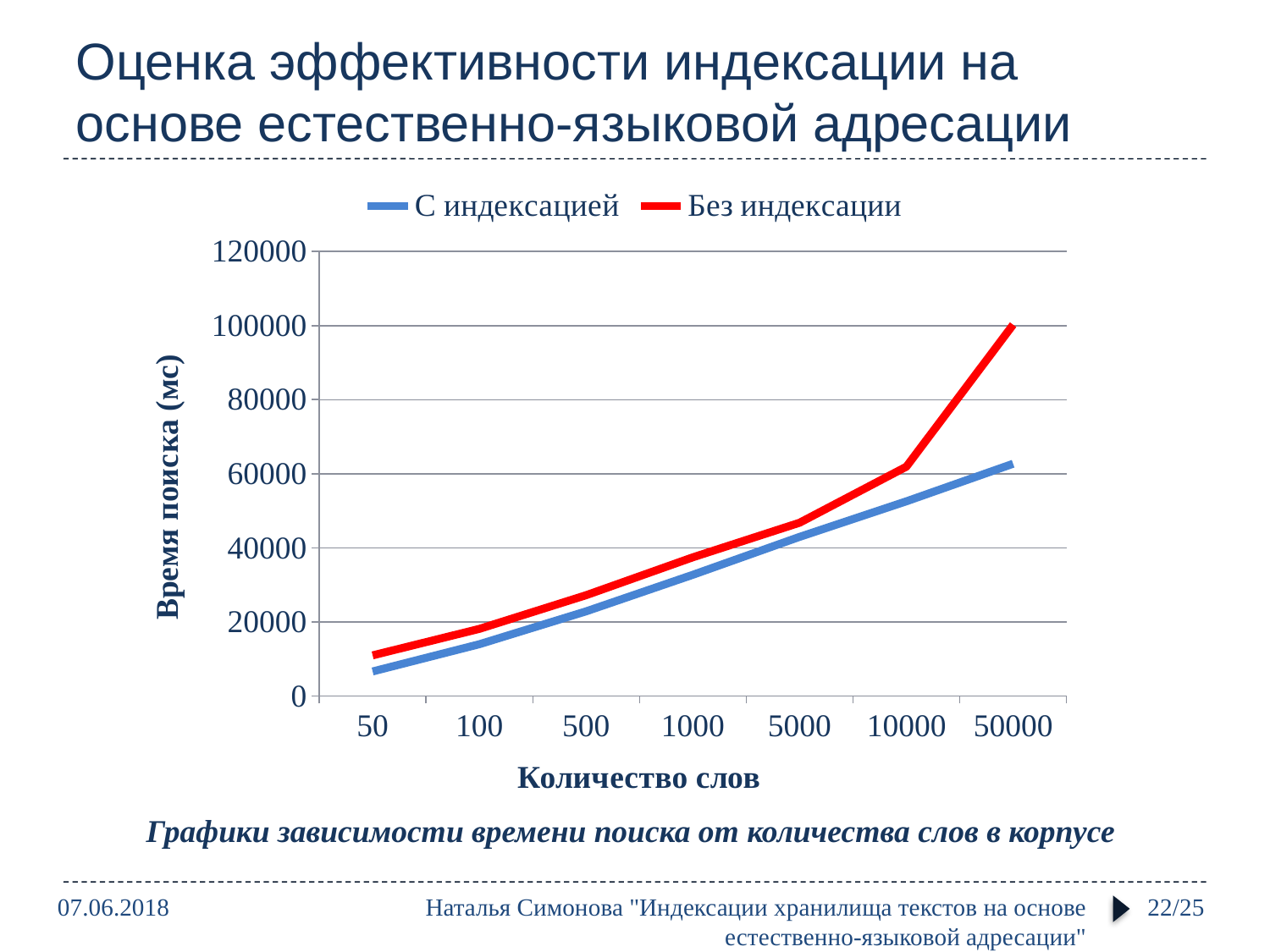

# Оценка эффективности индексации на основе естественно-языковой адресации

### Chart

| Category | С индексацией | Без индексации |
|---|---|---|
| 50 | 6640.4637 | 10983.0198 |
| 100 | 14002.9226 | 18143.979 |
| 500 | 22884.6609 | 27240.1946 |
| 1000 | 32739.4861 | 37452.2459 |
| 5000 | 42973.8137 | 46794.1886 |
| 10000 | 52561.2439 | 61910.93 |
| 50000 | 62700.8347 | 100232.7065 |
Графики зависимости времени поиска от количества слов в корпусе
07.06.2018
Наталья Симонова "Индексации хранилища текстов на основе естественно-языковой адресации"
22/25